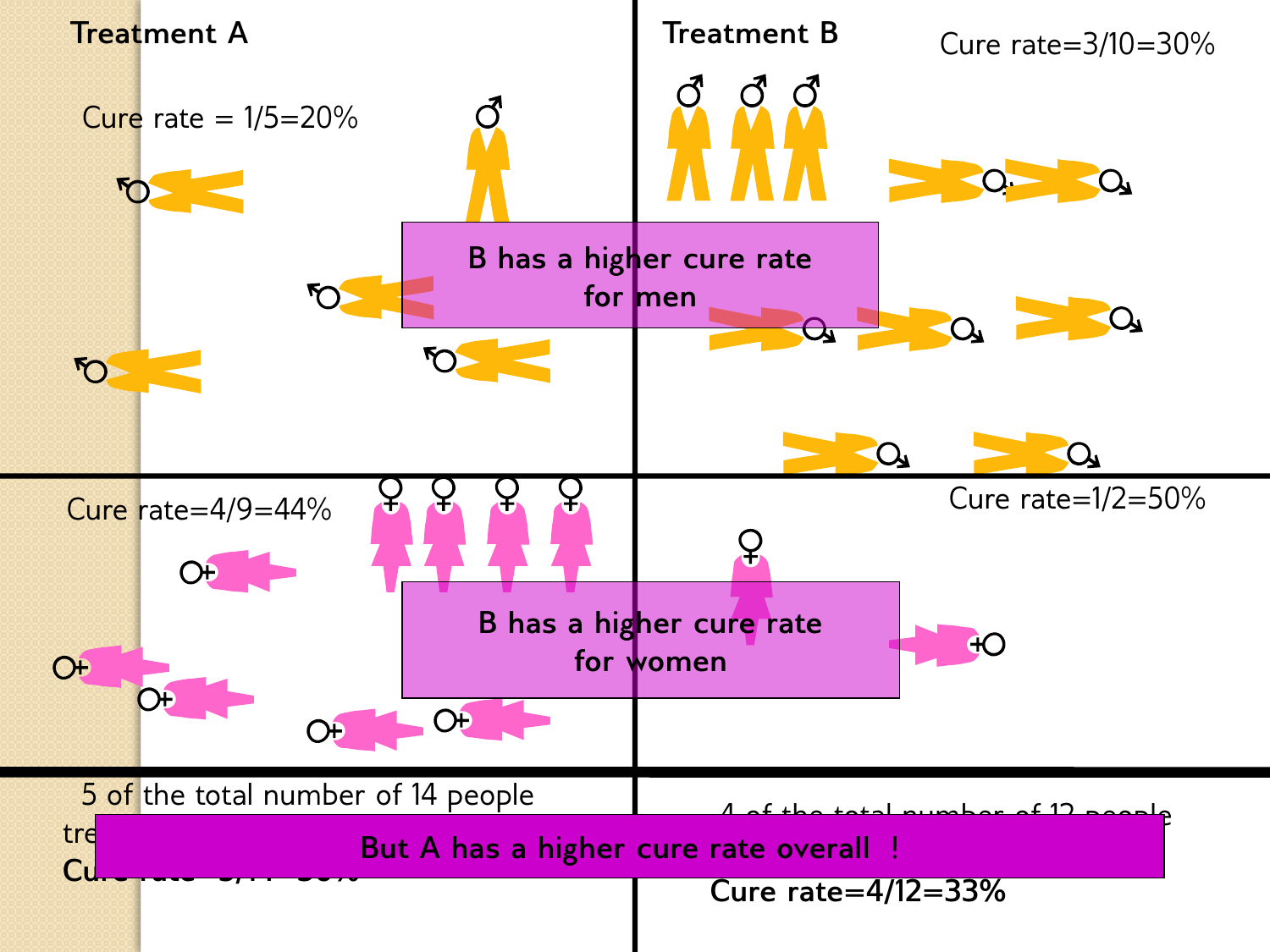

Treatment A
Treatment B
Cure rate=3/10=30%

Cure rate = 1/5=20%

B has a higher cure rate
for men
Cure rate=1/2=50%

Cure rate=4/9=44%

B has a higher cure rate
for women

  5 of the total number of 14 people
treated with A survived.
Cure rate=5/14=36%

 4 of the total number of 12 people
treated with B survived.
Cure rate=4/12=33%
But A has a higher cure rate overall  !